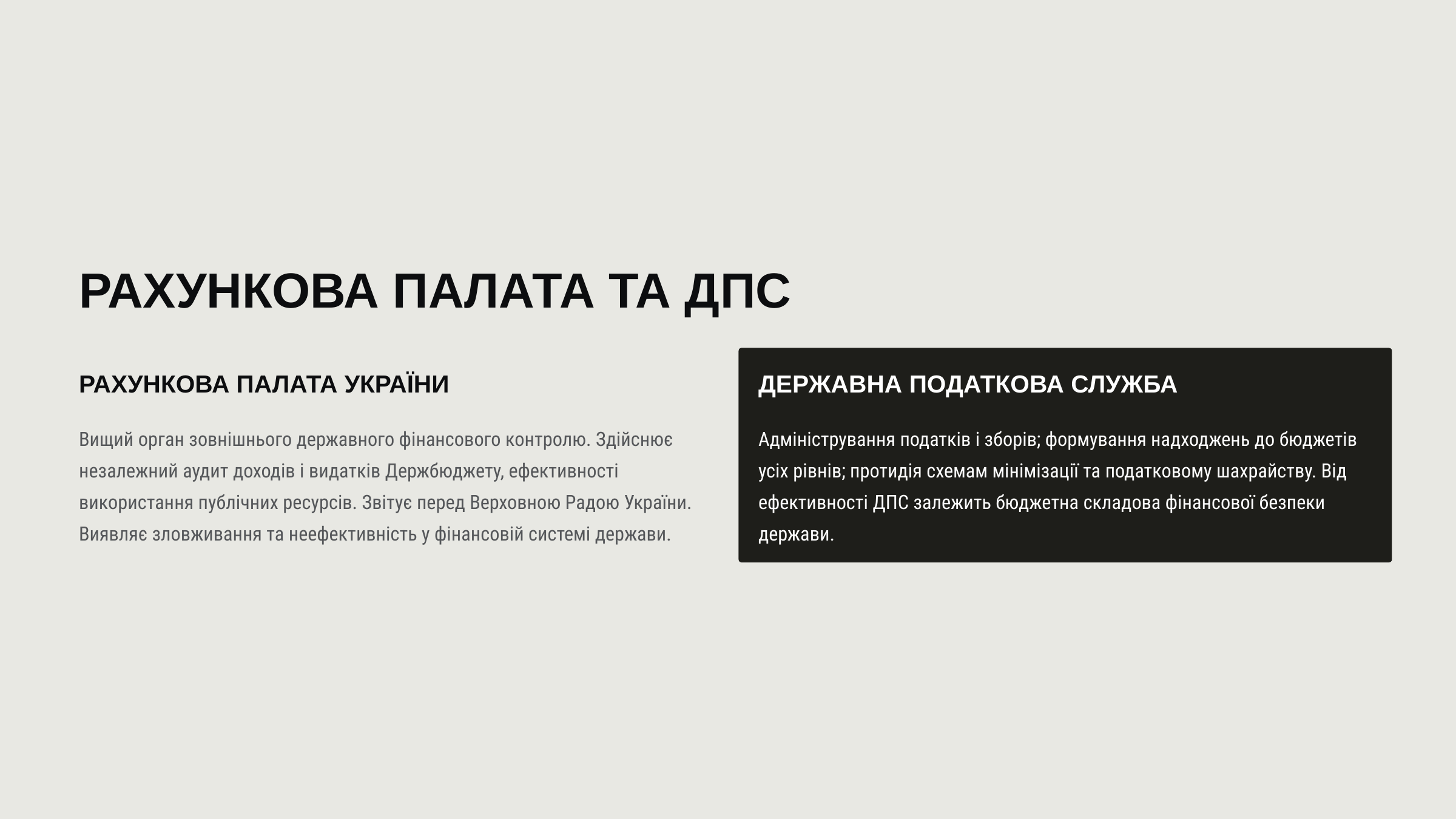

РАХУНКОВА ПАЛАТА ТА ДПС

РАХУНКОВА ПАЛАТА УКРАЇНИ
ДЕРЖАВНА ПОДАТКОВА СЛУЖБА
Вищий орган зовнішнього державного фінансового контролю. Здійснює незалежний аудит доходів і видатків Держбюджету, ефективності використання публічних ресурсів. Звітує перед Верховною Радою України. Виявляє зловживання та неефективність у фінансовій системі держави.
Адміністрування податків і зборів; формування надходжень до бюджетів усіх рівнів; протидія схемам мінімізації та податковому шахрайству. Від ефективності ДПС залежить бюджетна складова фінансової безпеки держави.